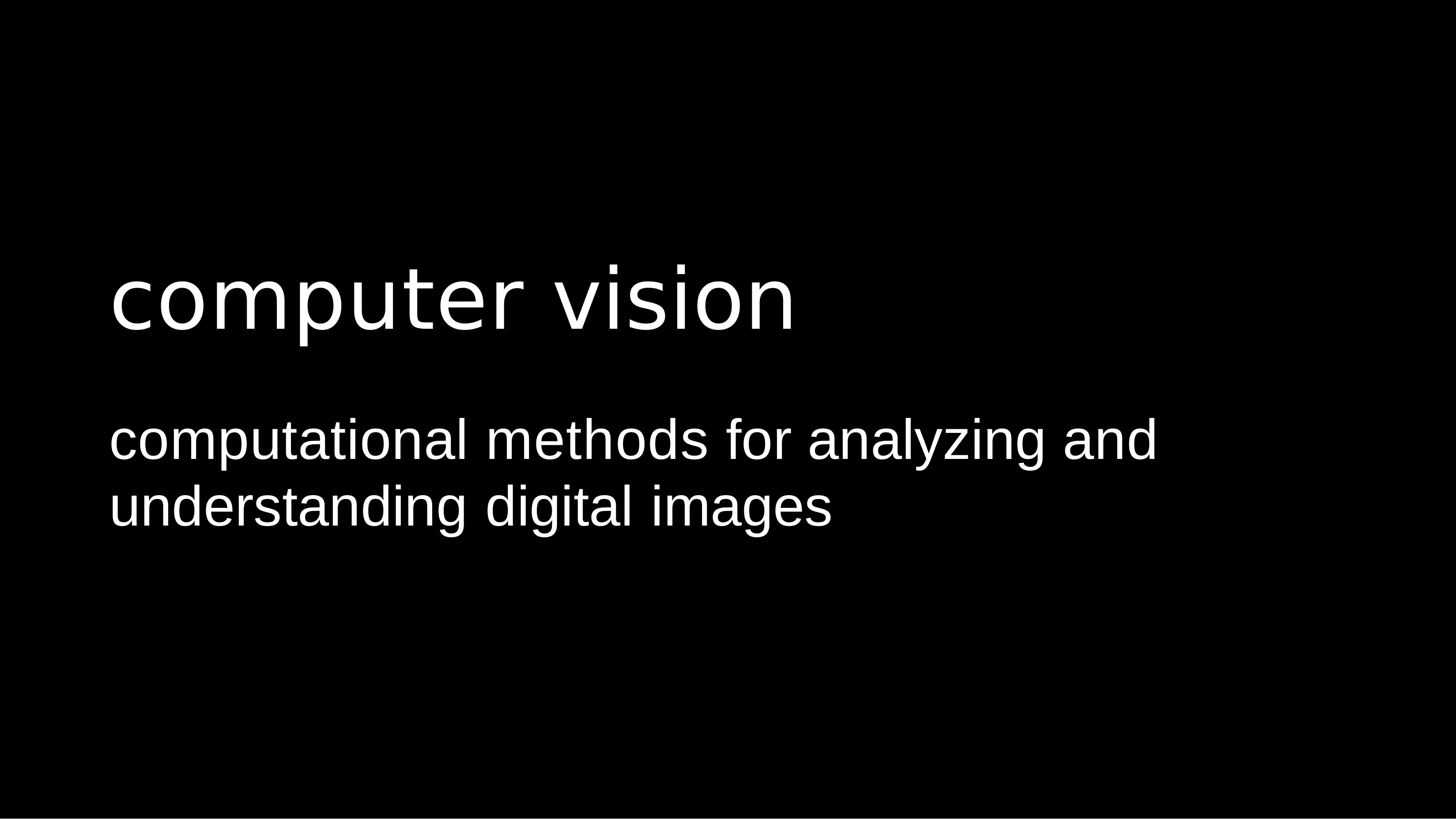

# computer vision
computational methods for analyzing and understanding digital images